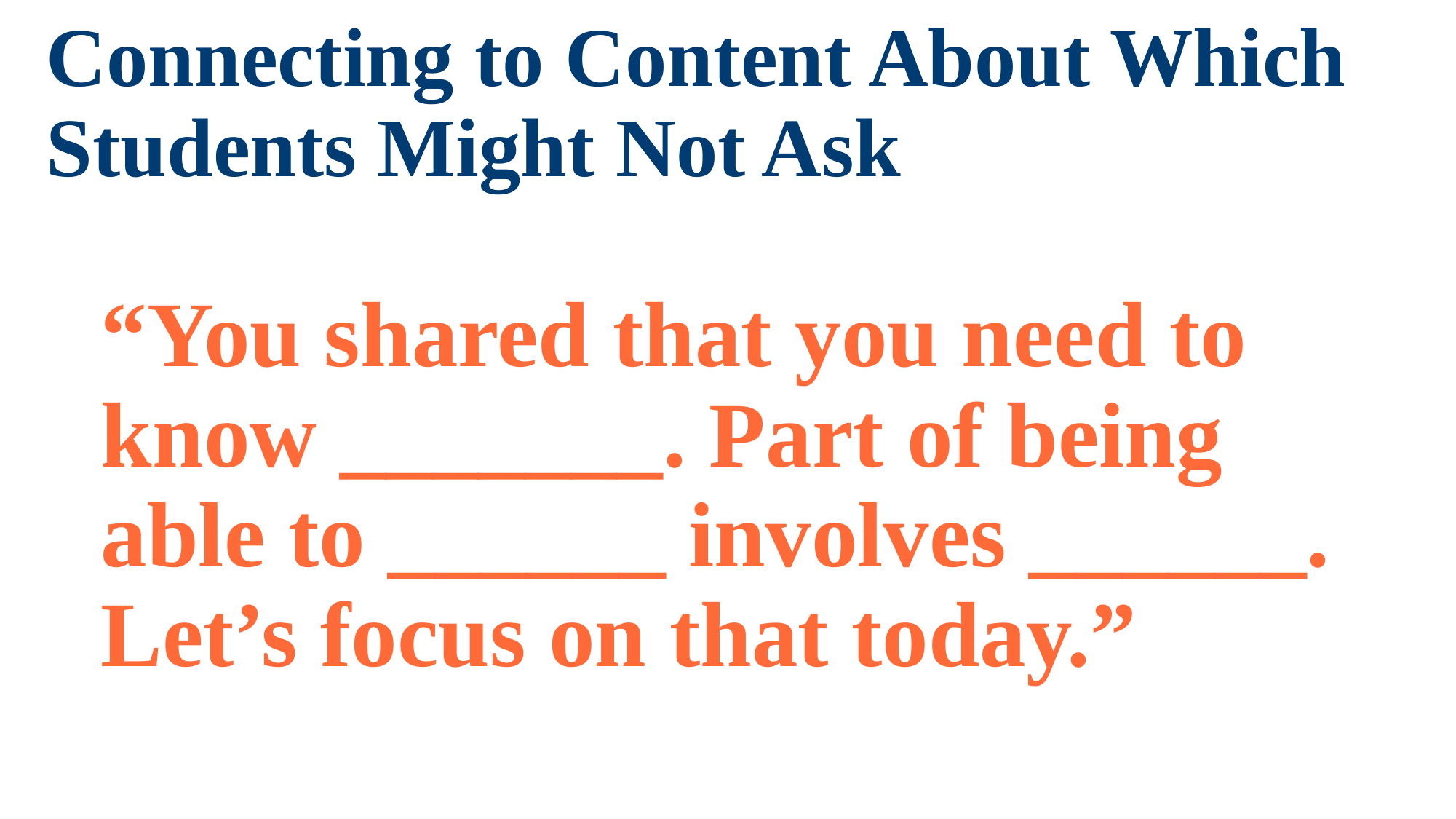

Connecting to Content About Which Students Might Not Ask
# “You shared that you need to know _______. Part of being able to ______ involves ______. Let’s focus on that today.”